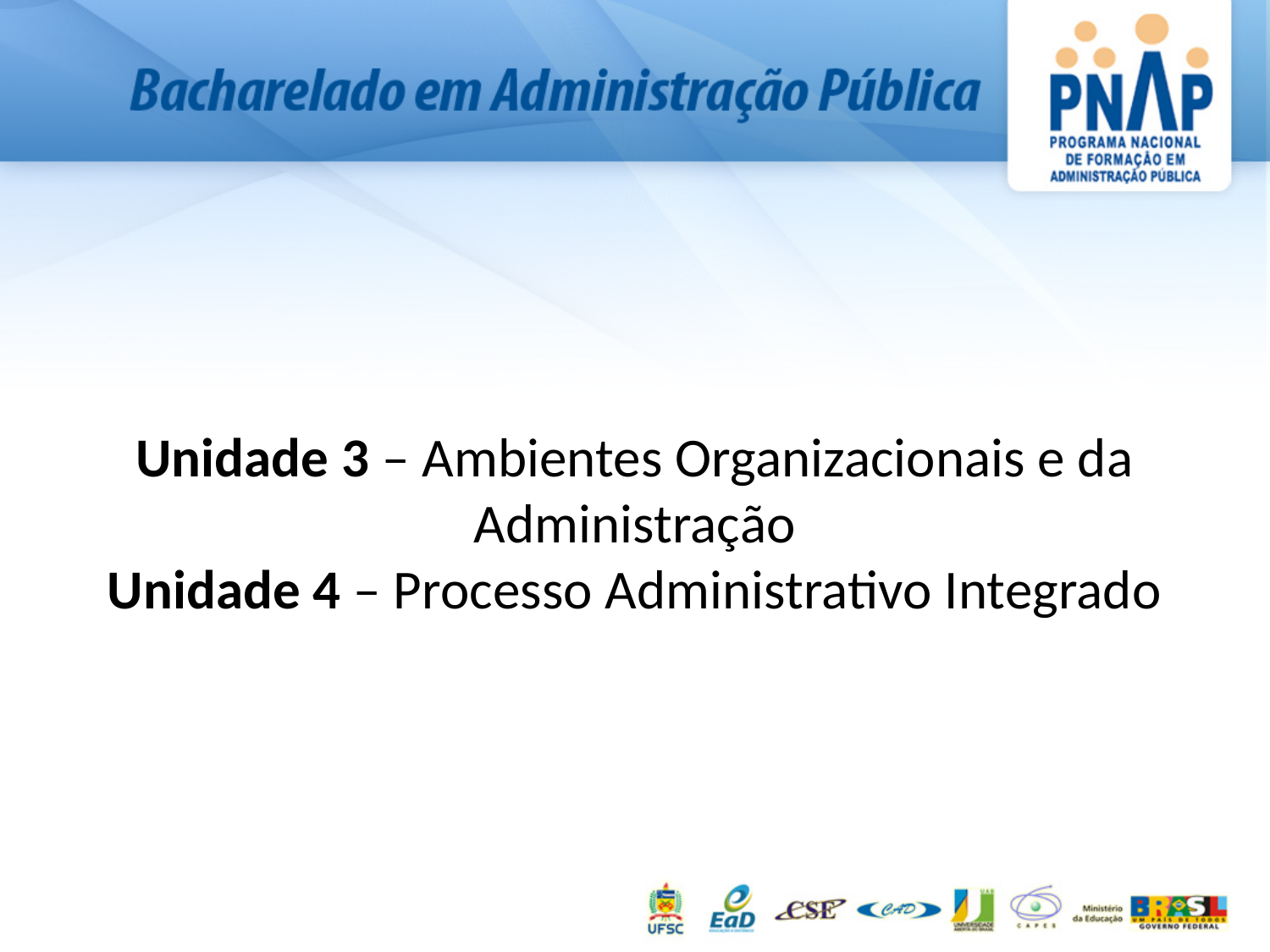

# Unidade 3 – Ambientes Organizacionais e da Administração Unidade 4 – Processo Administrativo Integrado